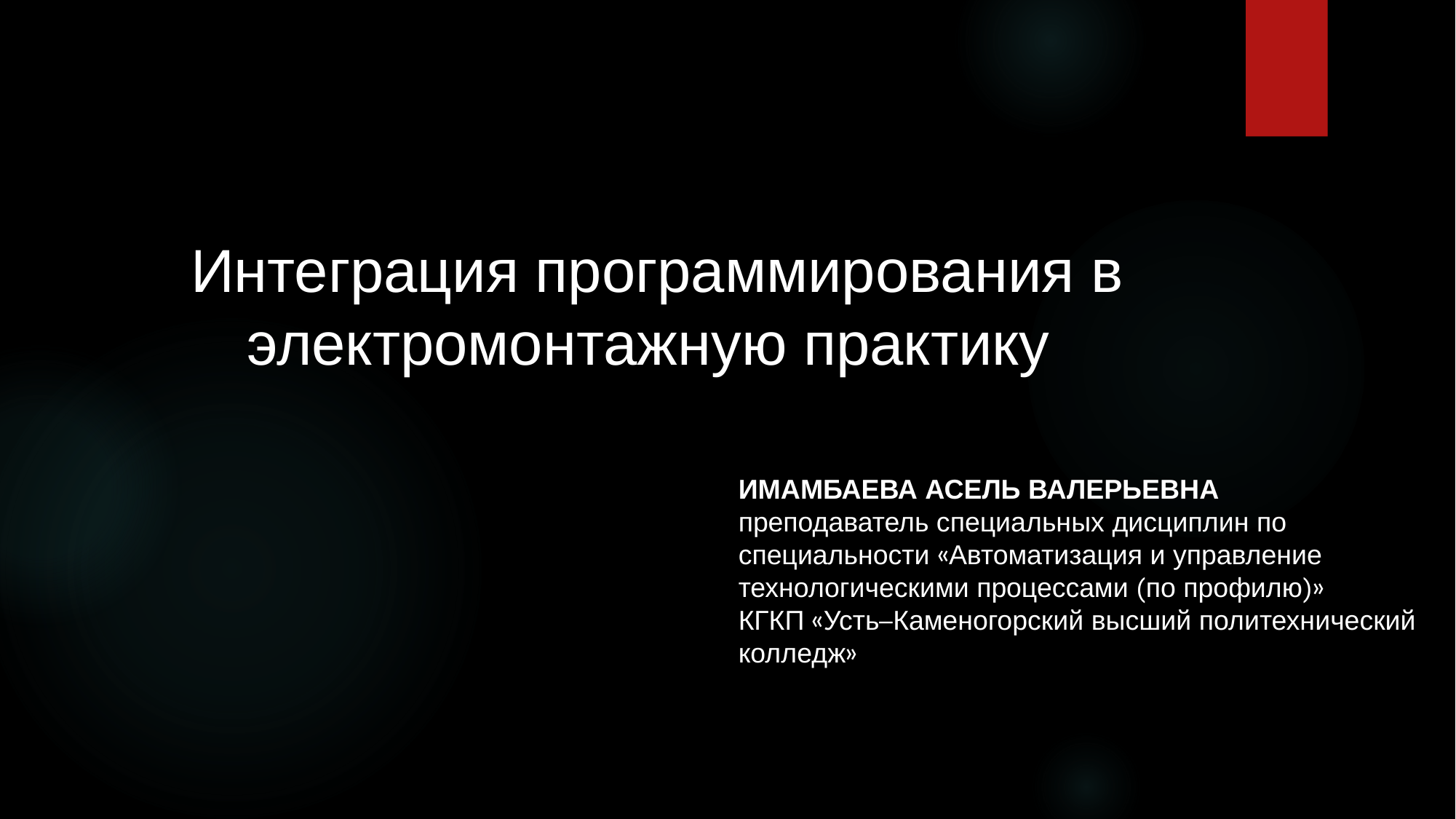

Интеграция программирования в электромонтажную практику
ИМАМБАЕВА АСЕЛЬ ВАЛЕРЬЕВНА
преподаватель специальных дисциплин по специальности «Автоматизация и управление технологическими процессами (по профилю)»
КГКП «Усть–Каменогорский высший политехнический колледж»